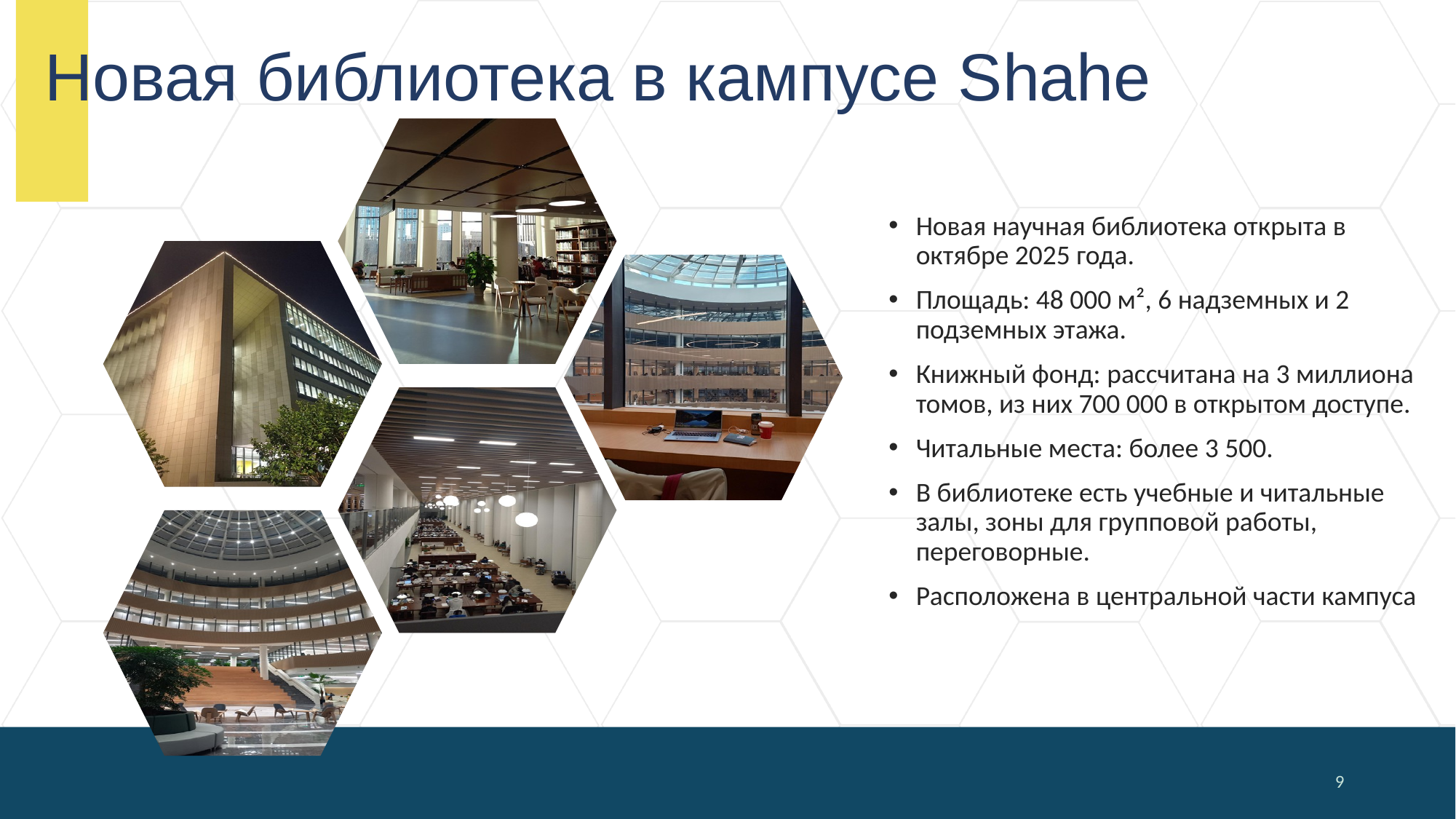

# Новая библиотека в кампусе Shahe

Новая научная библиотека открыта в октябре 2025 года.
Площадь: 48 000 м², 6 надземных и 2 подземных этажа.
Книжный фонд: рассчитана на 3 миллиона томов, из них 700 000 в открытом доступе.
Читальные места: более 3 500.
В библиотеке есть учебные и читальные залы, зоны для групповой работы, переговорные.
Расположена в центральной части кампуса

9